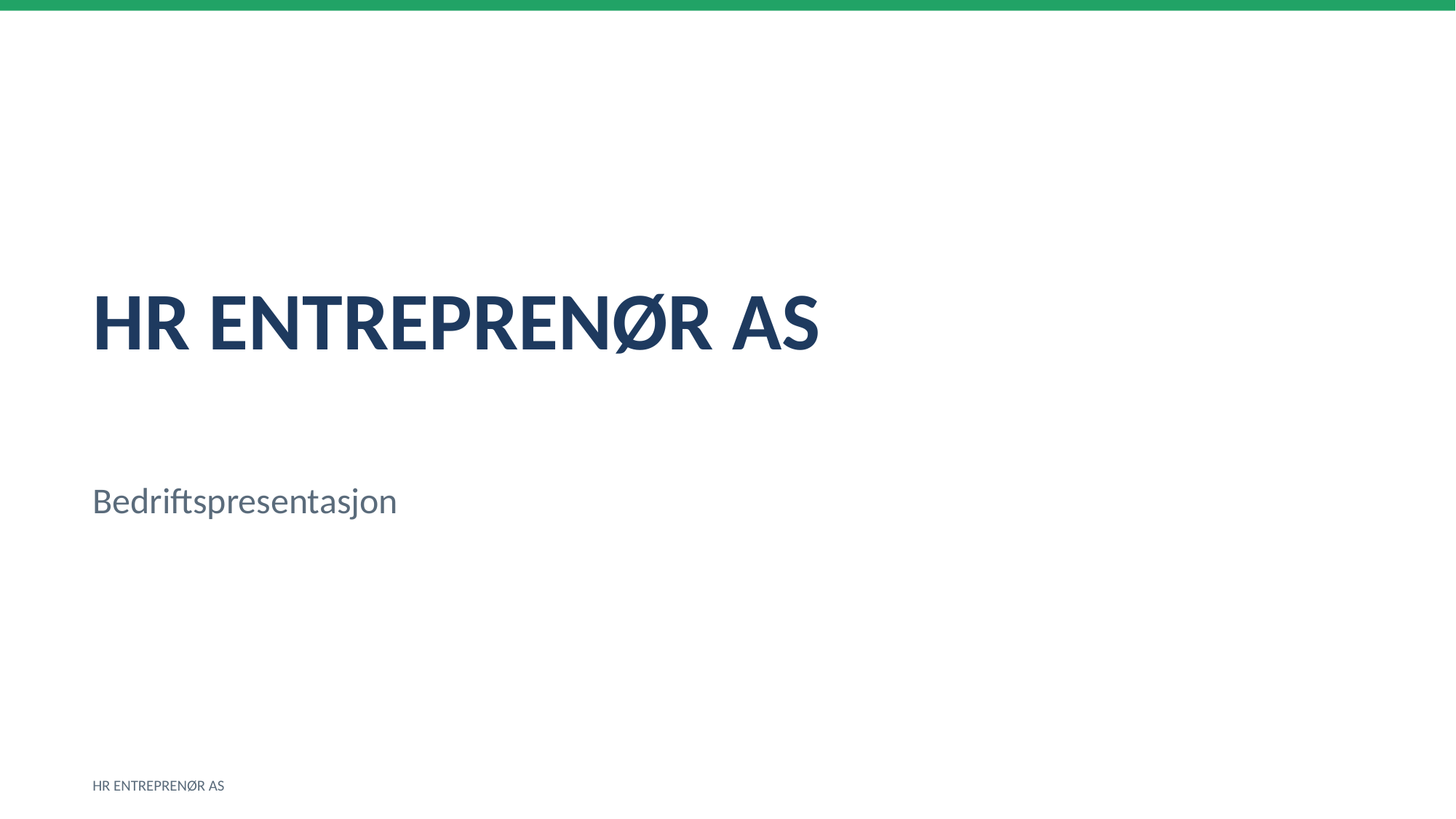

HR ENTREPRENØR AS
Bedriftspresentasjon
HR ENTREPRENØR AS